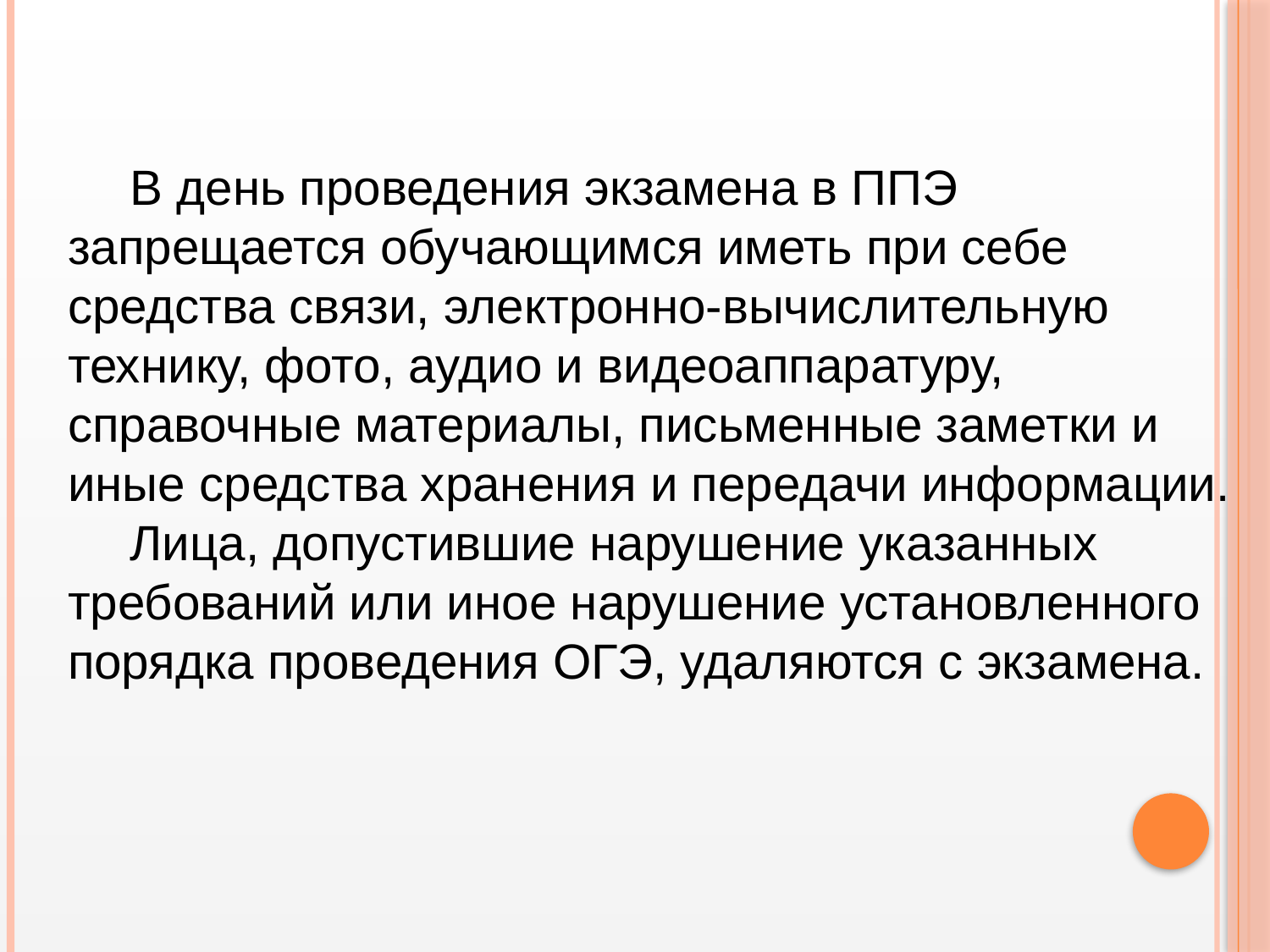

В день проведения экзамена в ППЭ запрещается обучающимся иметь при себе средства связи, электронно-вычислительную технику, фото, аудио и видеоаппаратуру, справочные материалы, письменные заметки и иные средства хранения и передачи информации.
Лица, допустившие нарушение указанных требований или иное нарушение установленного порядка проведения ОГЭ, удаляются с экзамена.